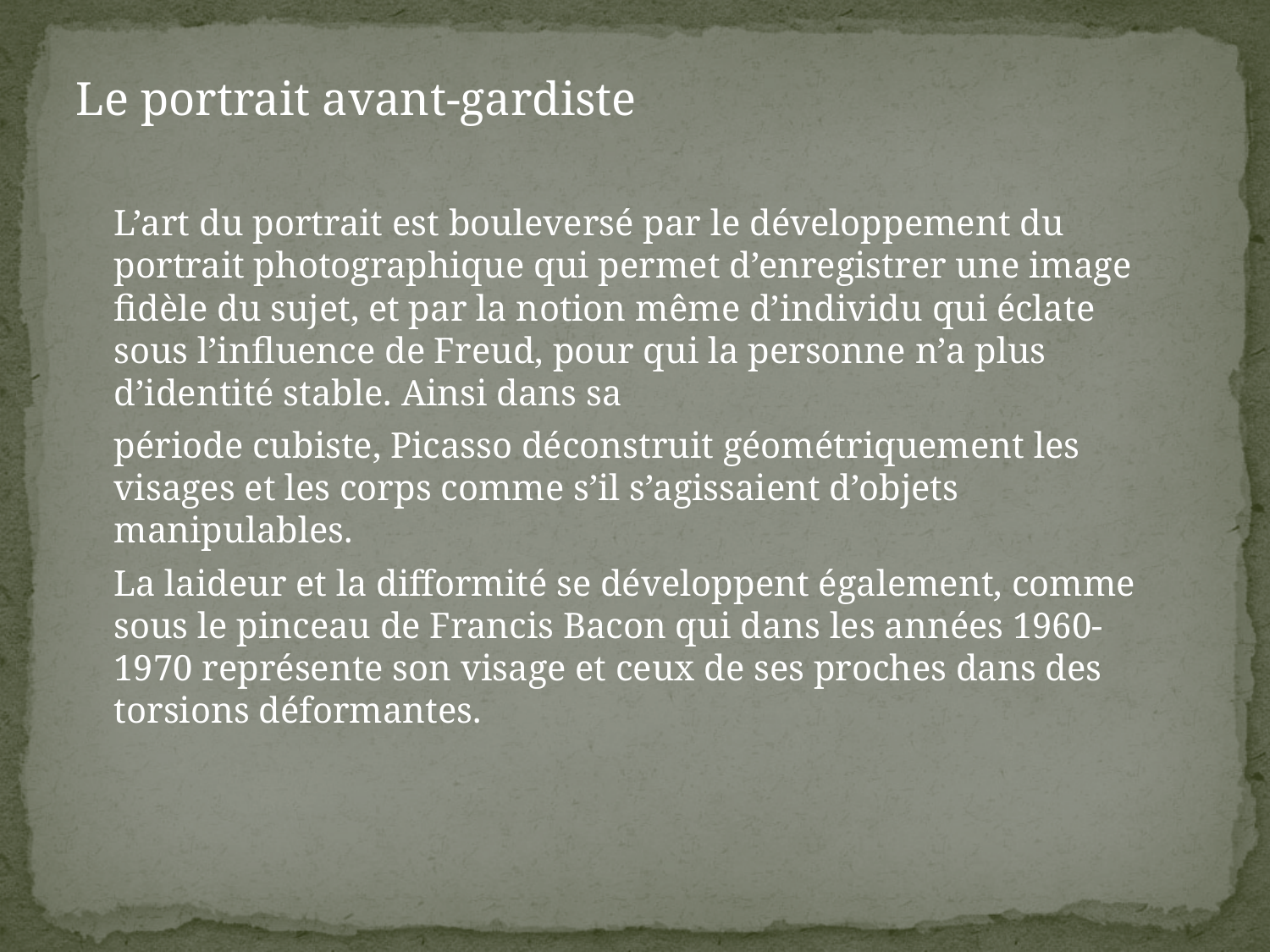

Le portrait avant-gardiste

	L’art du portrait est bouleversé par le développement du portrait photographique qui permet d’enregistrer une image fidèle du sujet, et par la notion même d’individu qui éclate sous l’influence de Freud, pour qui la personne n’a plus d’identité stable. Ainsi dans sa
	période cubiste, Picasso déconstruit géométriquement les visages et les corps comme s’il s’agissaient d’objets manipulables.
	La laideur et la difformité se développent également, comme sous le pinceau de Francis Bacon qui dans les années 1960-1970 représente son visage et ceux de ses proches dans des torsions déformantes.